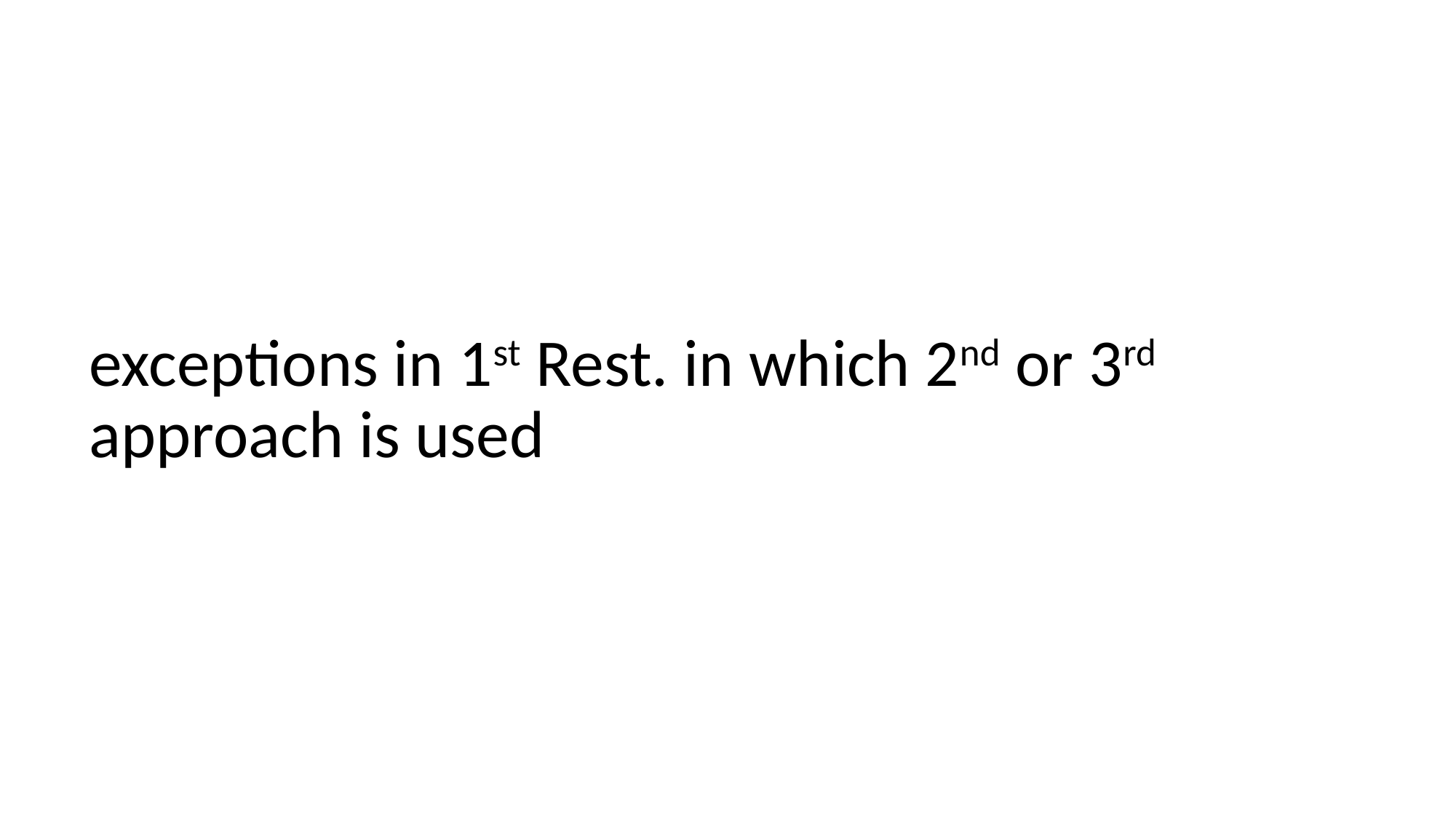

# exceptions in 1st Rest. in which 2nd or 3rd approach is used